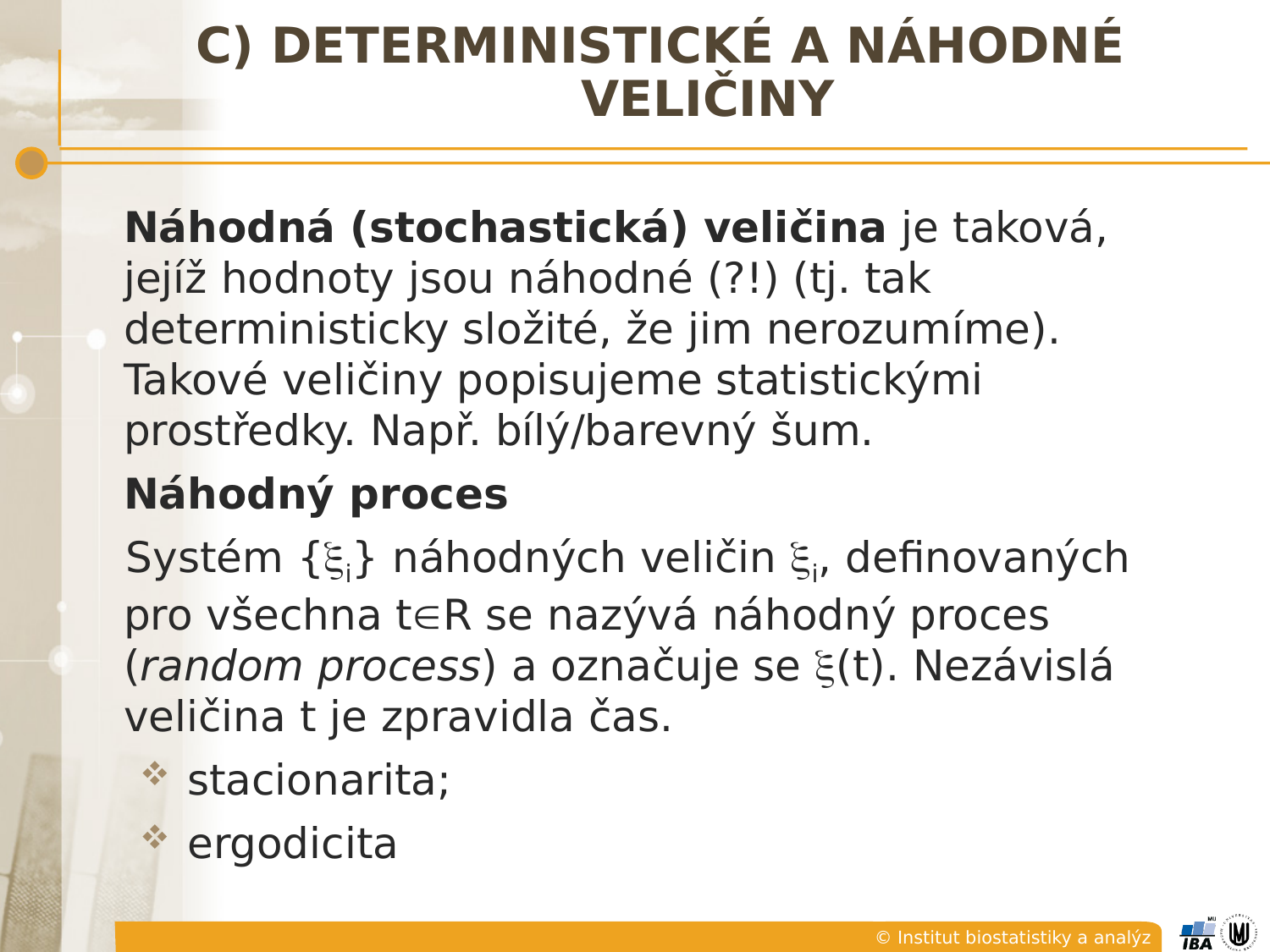

# C) Deterministické a náhodné veličiny
	Náhodná (stochastická) veličina je taková, jejíž hodnoty jsou náhodné (?!) (tj. tak deterministicky složité, že jim nerozumíme). Takové veličiny popisujeme statistickými prostředky. Např. bílý/barevný šum.
	Náhodný proces
Systém {ξi} náhodných veličin ξi, definovaných pro všechna t∈R se nazývá náhodný proces (random process) a označuje se ξ(t). Nezávislá veličina t je zpravidla čas.
stacionarita;
ergodicita